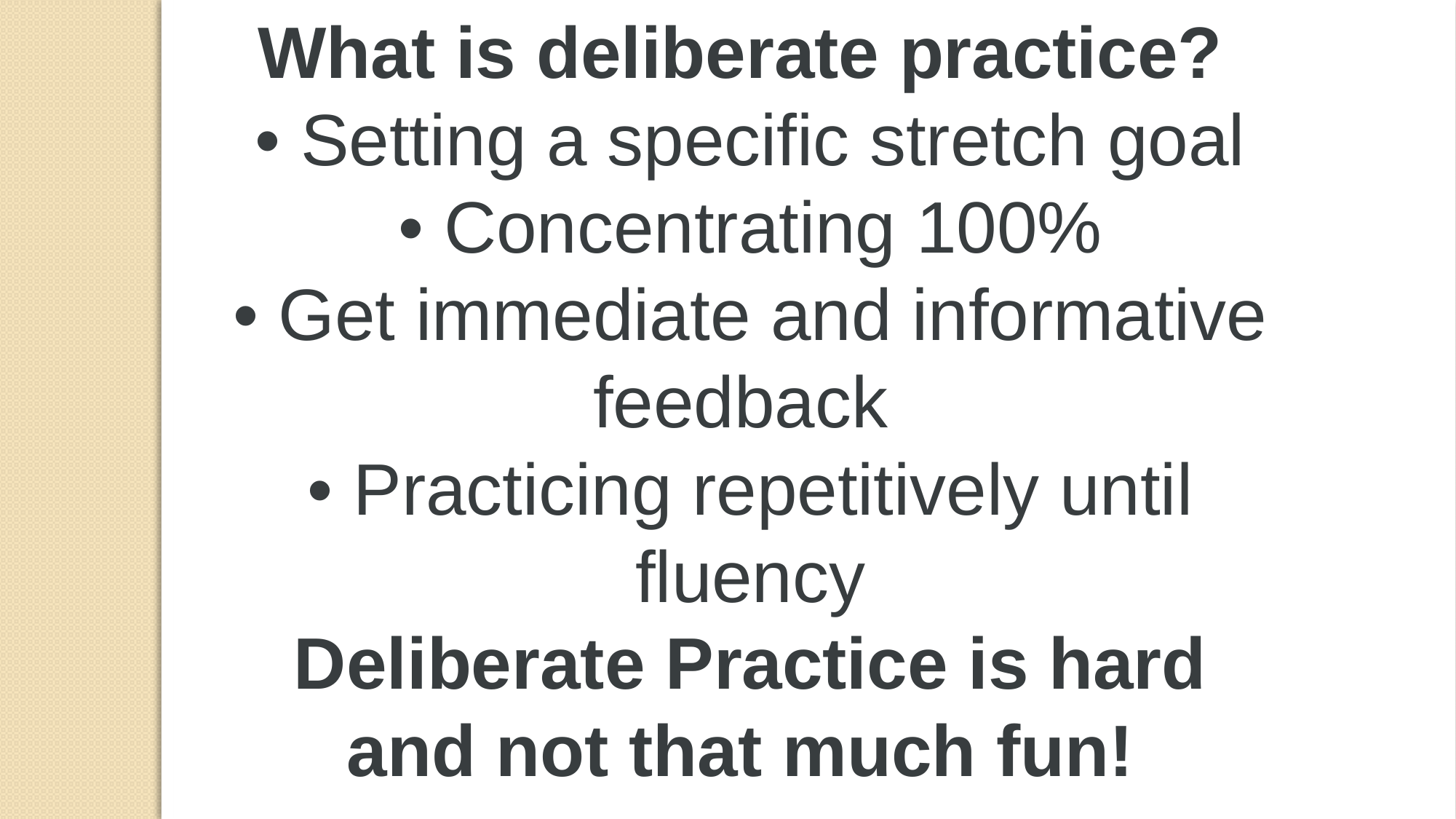

What is deliberate practice?
• Setting a specific stretch goal
• Concentrating 100%
• Get immediate and informative feedback
• Practicing repetitively until fluency
Deliberate Practice is hard and not that much fun!